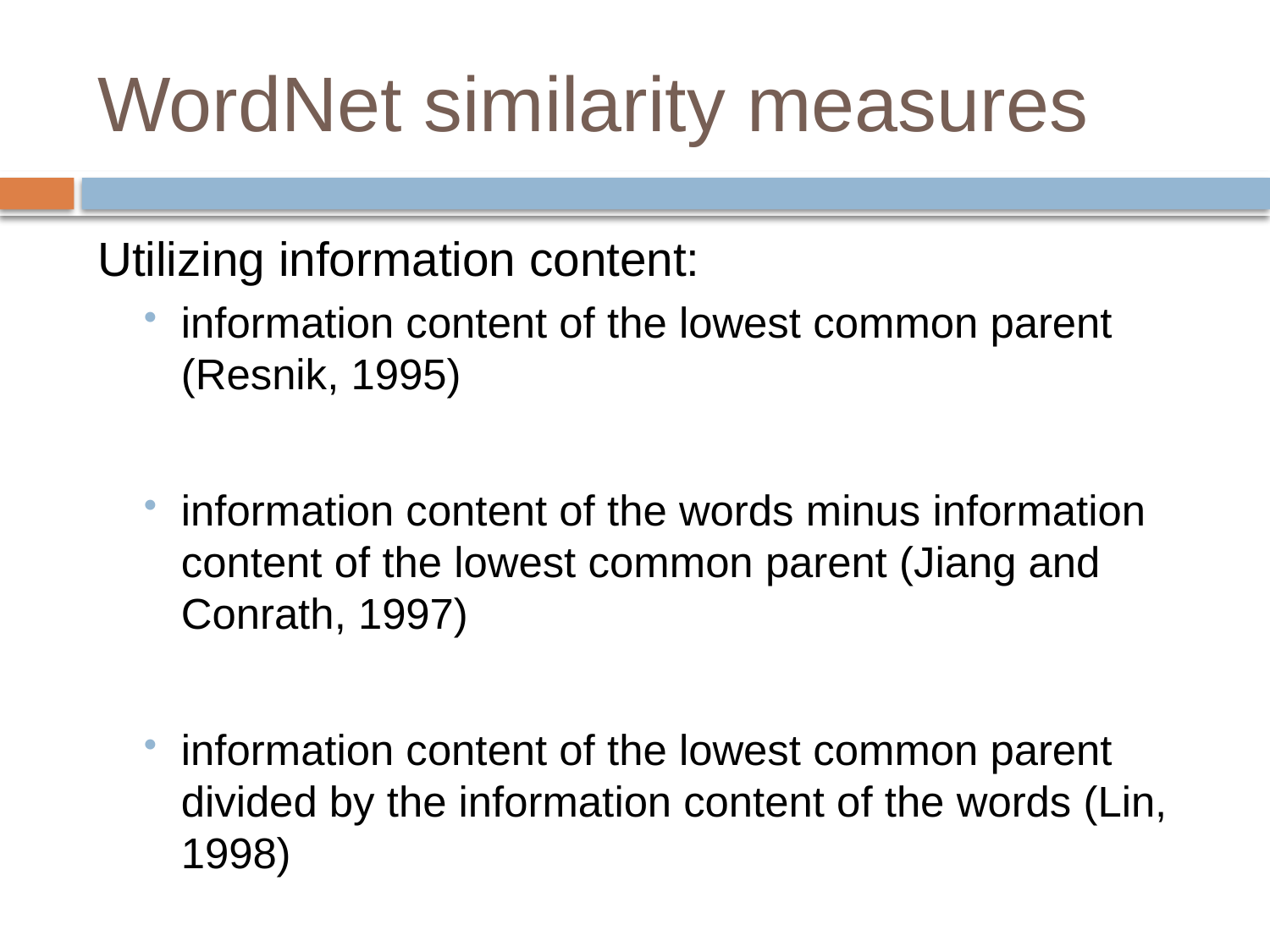

# WordNet similarity measures
Utilizing information content:
information content of the lowest common parent (Resnik, 1995)

information content of the words minus information content of the lowest common parent (Jiang and Conrath, 1997)

information content of the lowest common parent divided by the information content of the words (Lin, 1998)